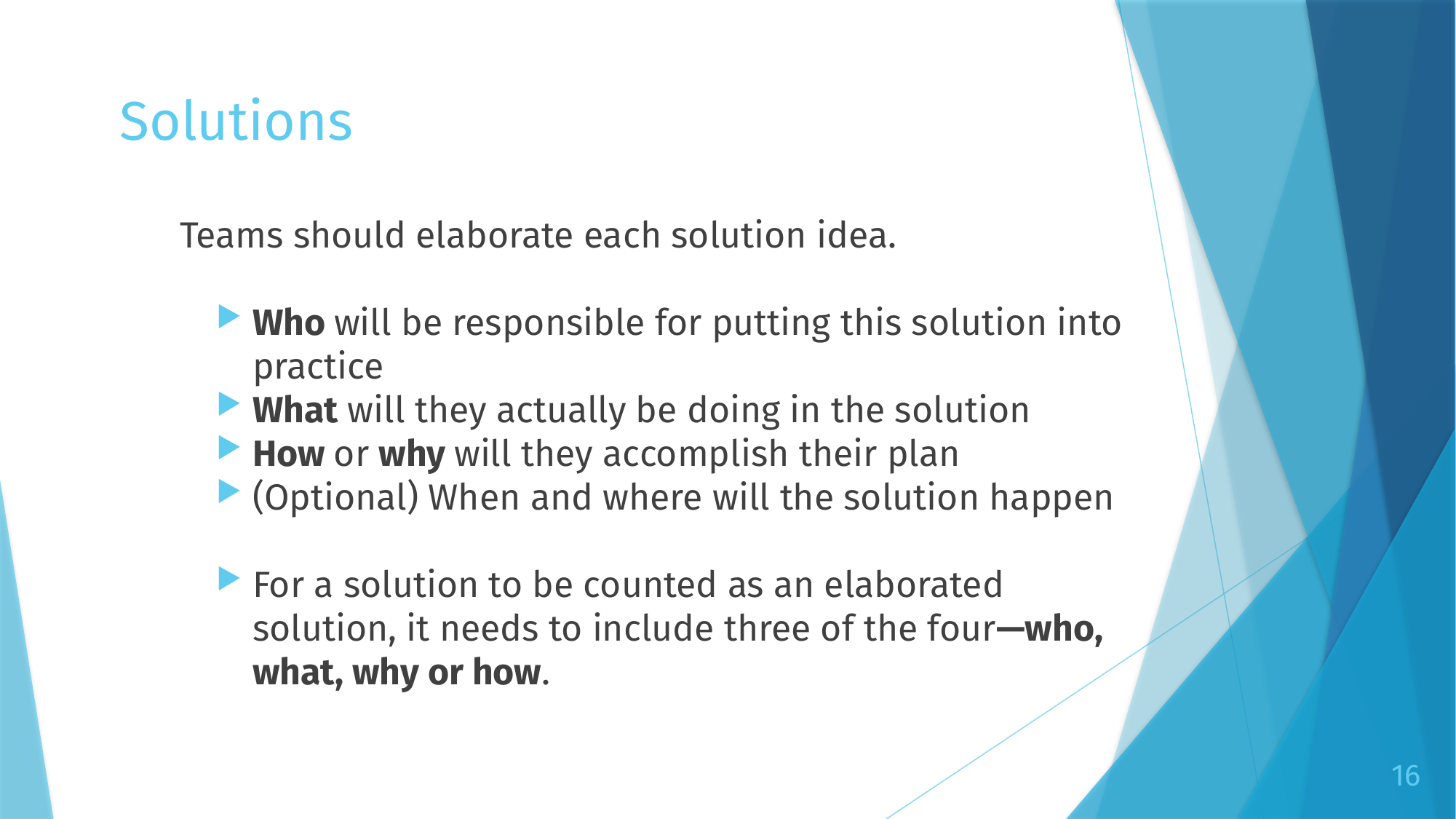

# Solutions
Teams should elaborate each solution idea.

Who will be responsible for putting this solution into practice
What will they actually be doing in the solution
How or why will they accomplish their plan
(Optional) When and where will the solution happen

For a solution to be counted as an elaborated solution, it needs to include three of the four—who, what, why or how.
16